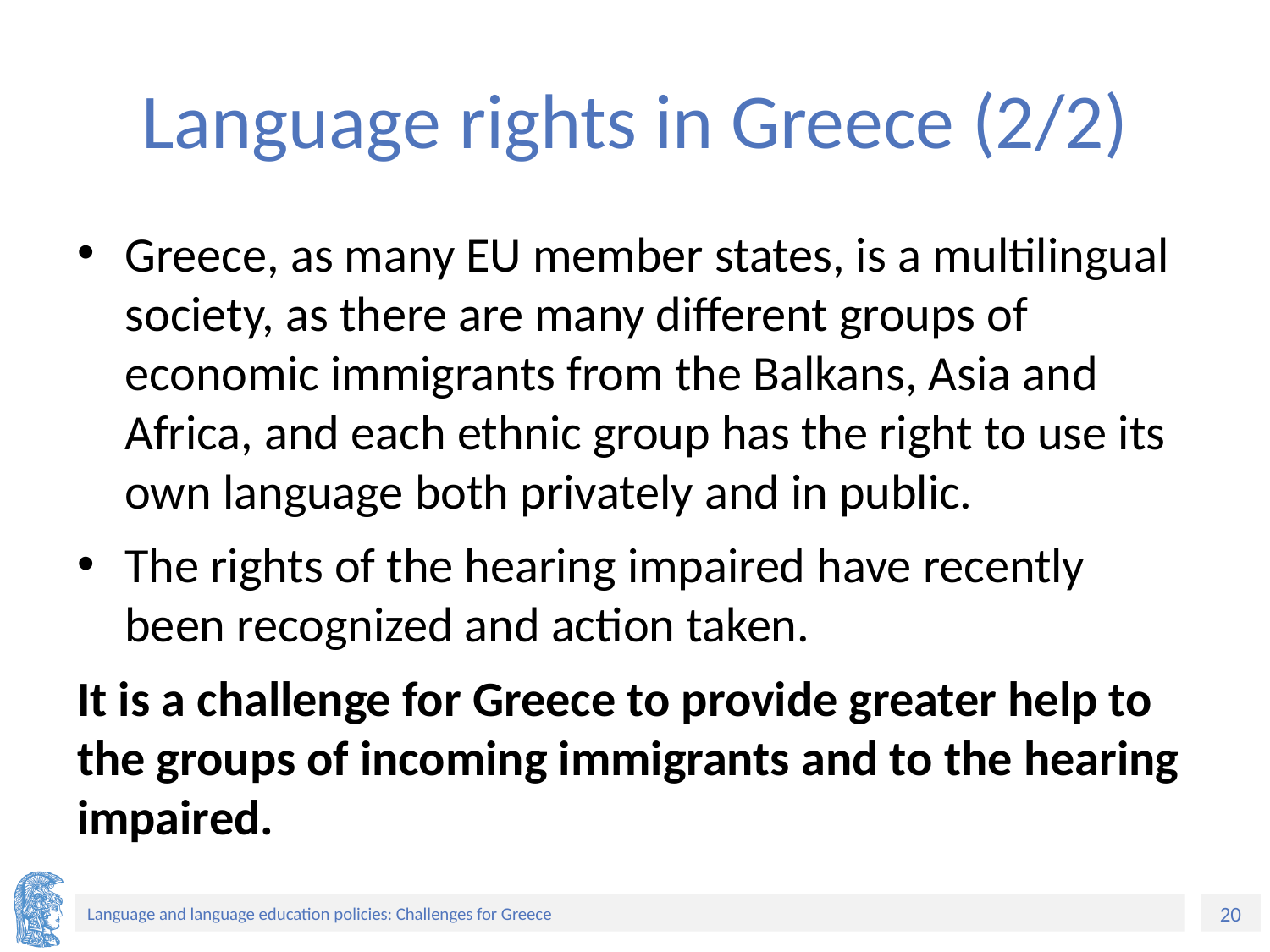

# Language rights in Greece (2/2)
Greece, as many EU member states, is a multilingual society, as there are many different groups of economic immigrants from the Balkans, Asia and Africa, and each ethnic group has the right to use its own language both privately and in public.
The rights of the hearing impaired have recently been recognized and action taken.
It is a challenge for Greece to provide greater help to the groups of incoming immigrants and to the hearing impaired.